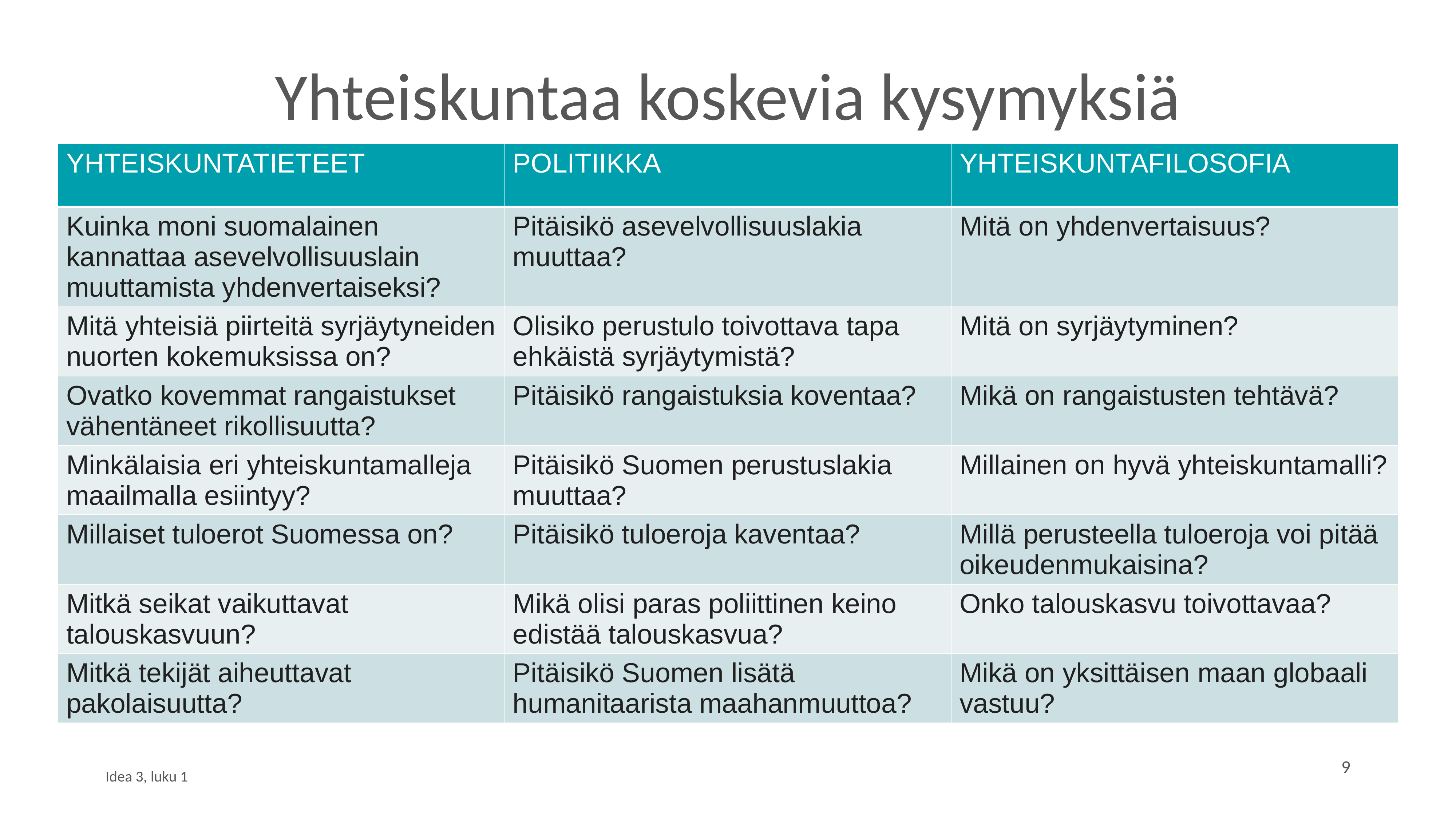

# Yhteiskuntaa koskevia kysymyksiä
| YHTEISKUNTATIETEET | POLITIIKKA | YHTEISKUNTAFILOSOFIA |
| --- | --- | --- |
| Kuinka moni suomalainen kannattaa asevelvollisuuslain muuttamista yhdenvertaiseksi? | Pitäisikö asevelvollisuuslakia muuttaa? | Mitä on yhdenvertaisuus? |
| Mitä yhteisiä piirteitä syrjäytyneiden nuorten kokemuksissa on? | Olisiko perustulo toivottava tapa ehkäistä syrjäytymistä? | Mitä on syrjäytyminen? |
| Ovatko kovemmat rangaistukset vähentäneet rikollisuutta? | Pitäisikö rangaistuksia koventaa? | Mikä on rangaistusten tehtävä? |
| Minkälaisia eri yhteiskuntamalleja maailmalla esiintyy? | Pitäisikö Suomen perustuslakia muuttaa? | Millainen on hyvä yhteiskuntamalli? |
| Millaiset tuloerot Suomessa on? | Pitäisikö tuloeroja kaventaa? | Millä perusteella tuloeroja voi pitää oikeudenmukaisina? |
| Mitkä seikat vaikuttavat talouskasvuun? | Mikä olisi paras poliittinen keino edistää talouskasvua? | Onko talouskasvu toivottavaa? |
| Mitkä tekijät aiheuttavat pakolaisuutta? | Pitäisikö Suomen lisätä humanitaarista maahanmuuttoa? | Mikä on yksittäisen maan globaali vastuu? |
9
Idea 3, luku 1